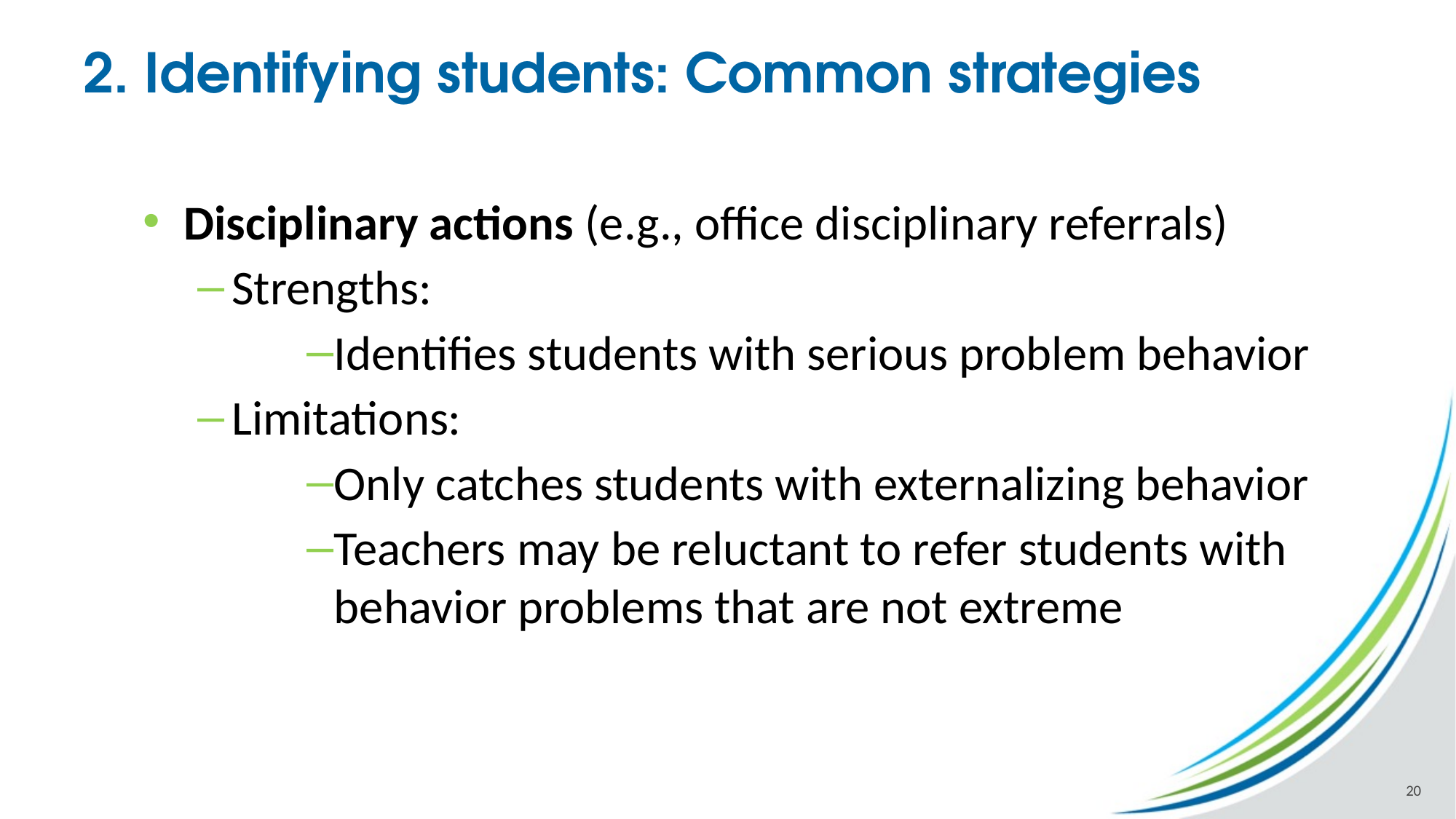

# 2. Identifying students: Common strategies
Disciplinary actions (e.g., office disciplinary referrals)
Strengths:
Identifies students with serious problem behavior
Limitations:
Only catches students with externalizing behavior
Teachers may be reluctant to refer students with behavior problems that are not extreme

20